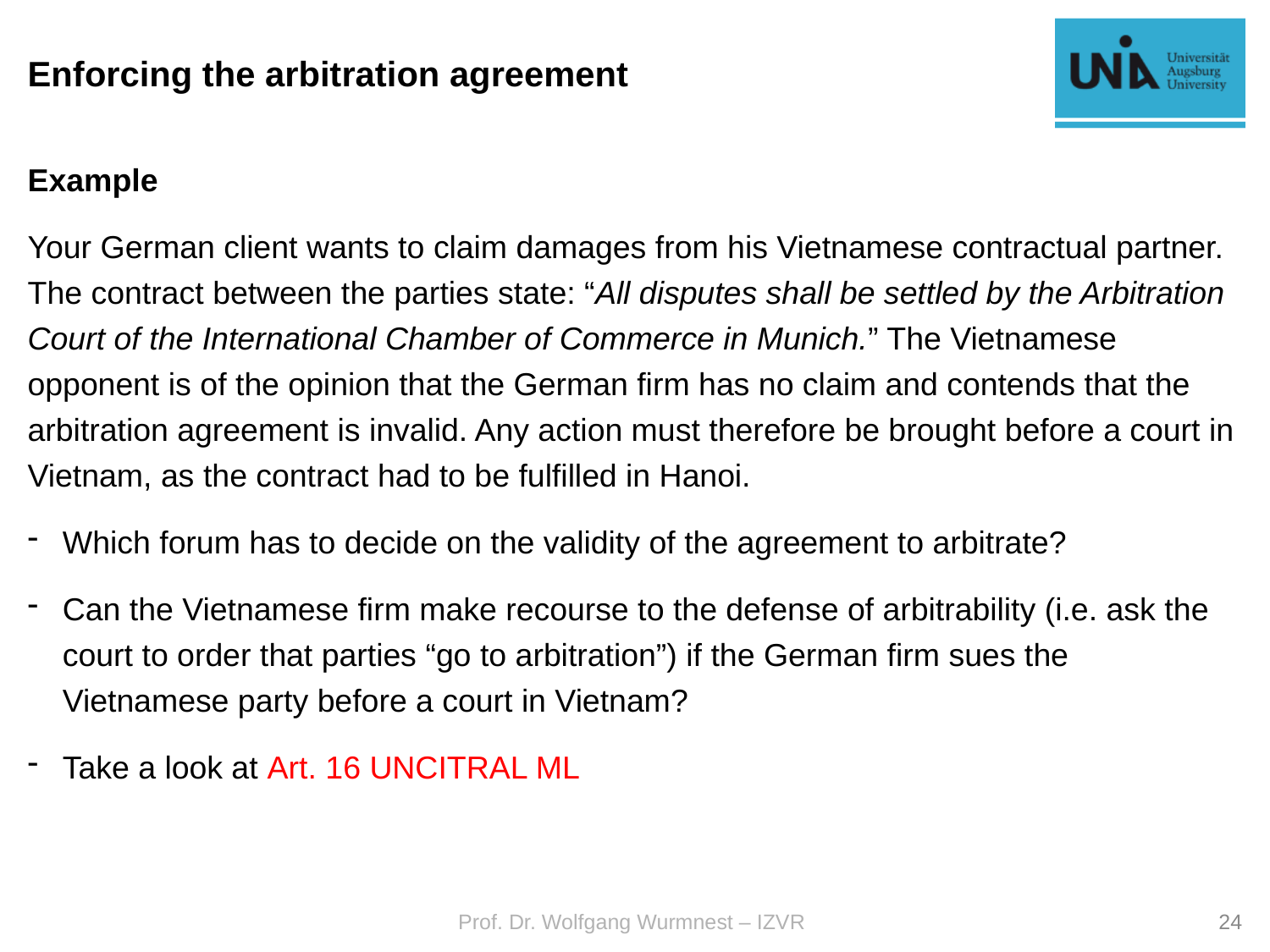

# Enforcing the arbitration agreement
Example
Your German client wants to claim damages from his Vietnamese contractual partner. The contract between the parties state: “All disputes shall be settled by the Arbitration Court of the International Chamber of Commerce in Munich.” The Vietnamese opponent is of the opinion that the German firm has no claim and contends that the arbitration agreement is invalid. Any action must therefore be brought before a court in Vietnam, as the contract had to be fulfilled in Hanoi.
Which forum has to decide on the validity of the agreement to arbitrate?
Can the Vietnamese firm make recourse to the defense of arbitrability (i.e. ask the court to order that parties “go to arbitration”) if the German firm sues the Vietnamese party before a court in Vietnam?
Take a look at Art. 16 UNCITRAL ML
Prof. Dr. Wolfgang Wurmnest – IZVR
24